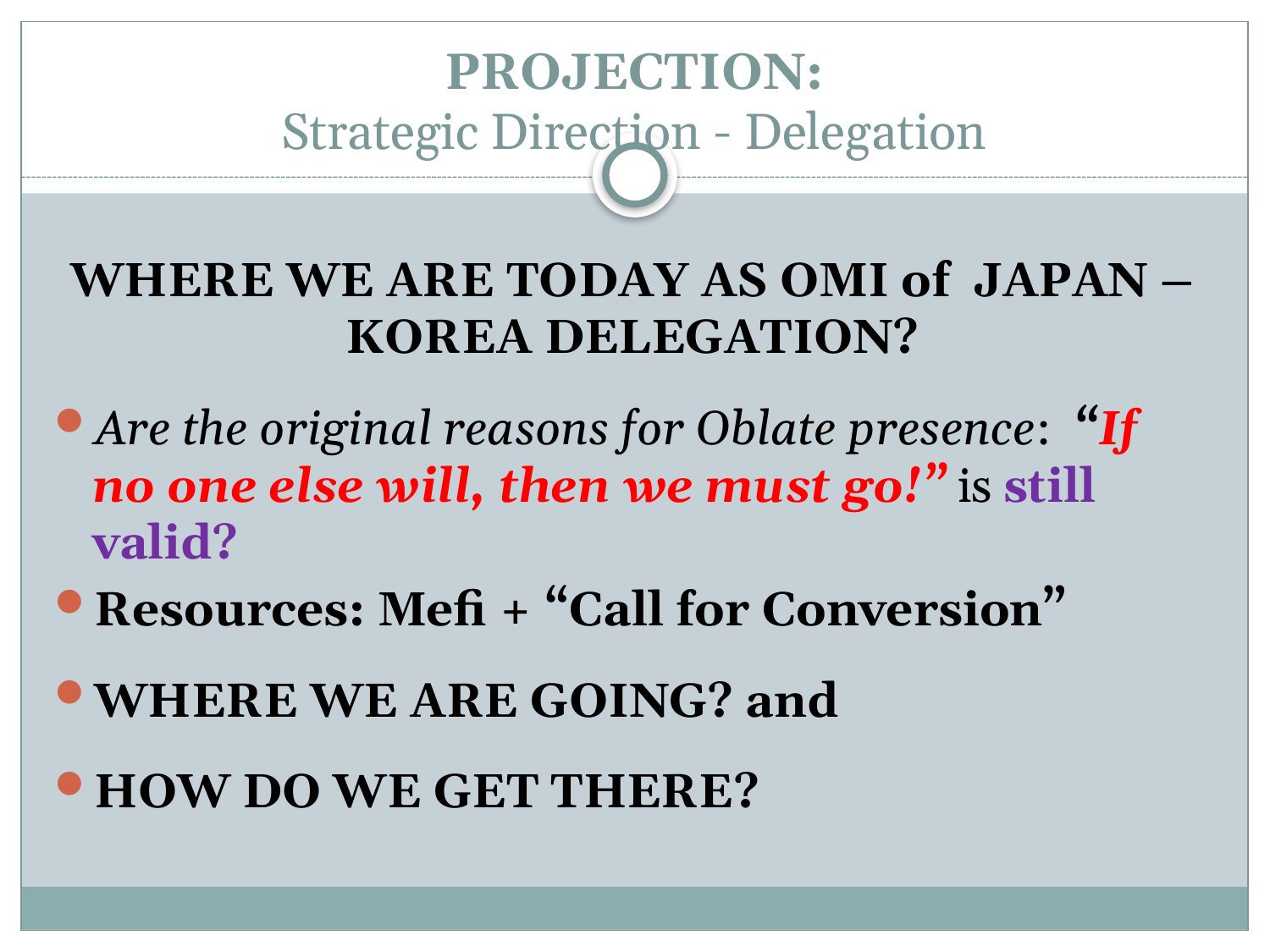

# PROJECTION: Strategic Direction - Delegation

WHERE WE ARE TODAY AS OMI of  JAPAN – KOREA DELEGATION?

Are the original reasons for Oblate presence:  “If no one else will, then we must go!” is still valid?
Resources: Mefi + “Call for Conversion”

WHERE WE ARE GOING? and

HOW DO WE GET THERE?